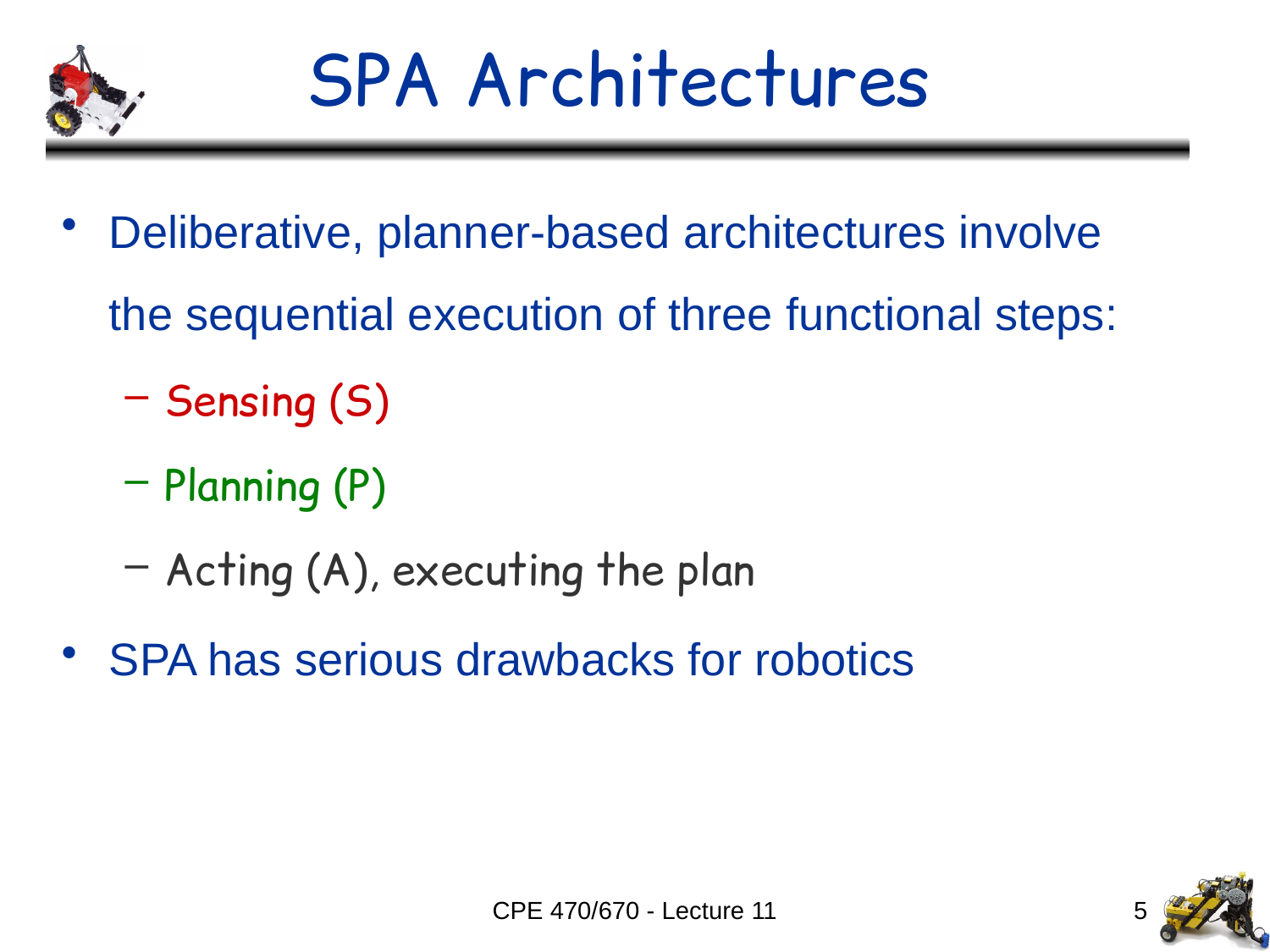

# SPA Architectures
Deliberative, planner-based architectures involve the sequential execution of three functional steps:
Sensing (S)
Planning (P)
Acting (A), executing the plan
SPA has serious drawbacks for robotics
CPE 470/670 - Lecture 11
5